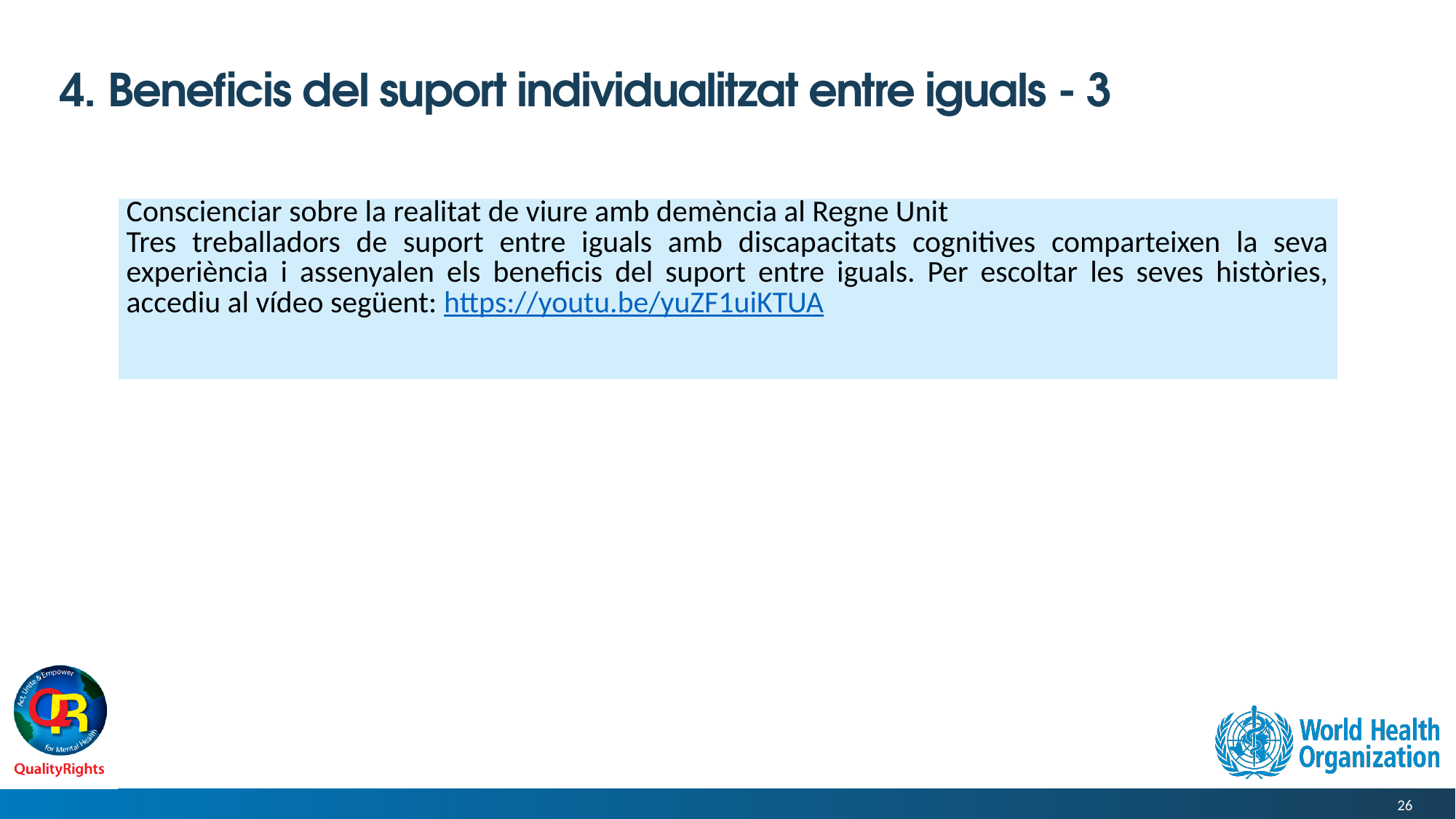

# 4. Beneficis del suport individualitzat entre iguals - 3
| Conscienciar sobre la realitat de viure amb demència al Regne Unit Tres treballadors de suport entre iguals amb discapacitats cognitives comparteixen la seva experiència i assenyalen els beneficis del suport entre iguals. Per escoltar les seves històries, accediu al vídeo següent: https://youtu.be/yuZF1uiKTUA |
| --- |